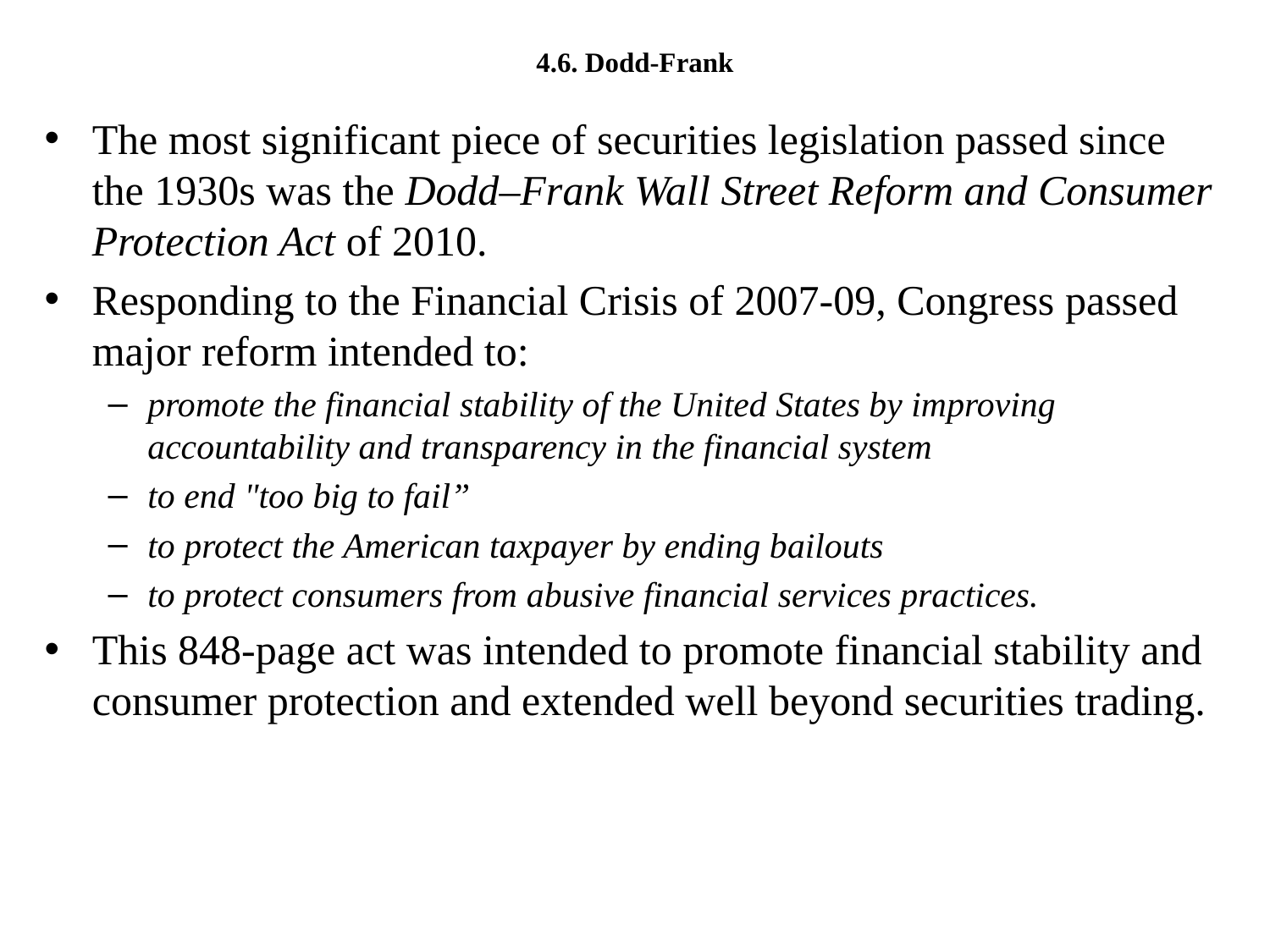

# 4.6. Dodd-Frank
The most significant piece of securities legislation passed since the 1930s was the Dodd–Frank Wall Street Reform and Consumer Protection Act of 2010.
Responding to the Financial Crisis of 2007-09, Congress passed major reform intended to:
promote the financial stability of the United States by improving accountability and transparency in the financial system
to end "too big to fail”
to protect the American taxpayer by ending bailouts
to protect consumers from abusive financial services practices.
This 848-page act was intended to promote financial stability and consumer protection and extended well beyond securities trading.